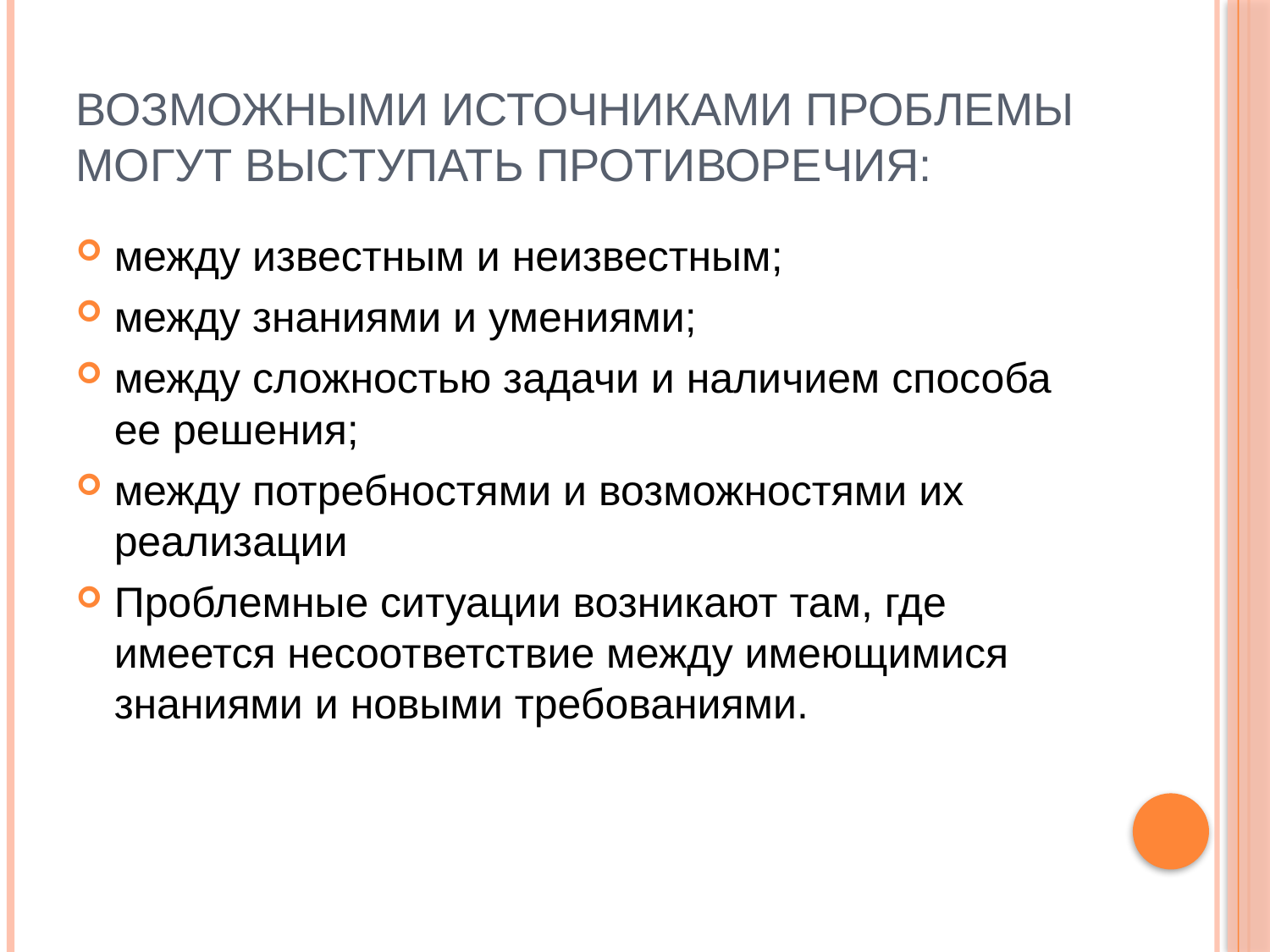

# Возможными источниками проблемы могут выступать противоречия:
между известным и неизвестным;
между знаниями и умениями;
между сложностью задачи и наличием способа ее решения;
между потребностями и возможностями их реализации
Проблемные ситуации возникают там, где имеется несоответствие между имеющимися знаниями и новыми требованиями.